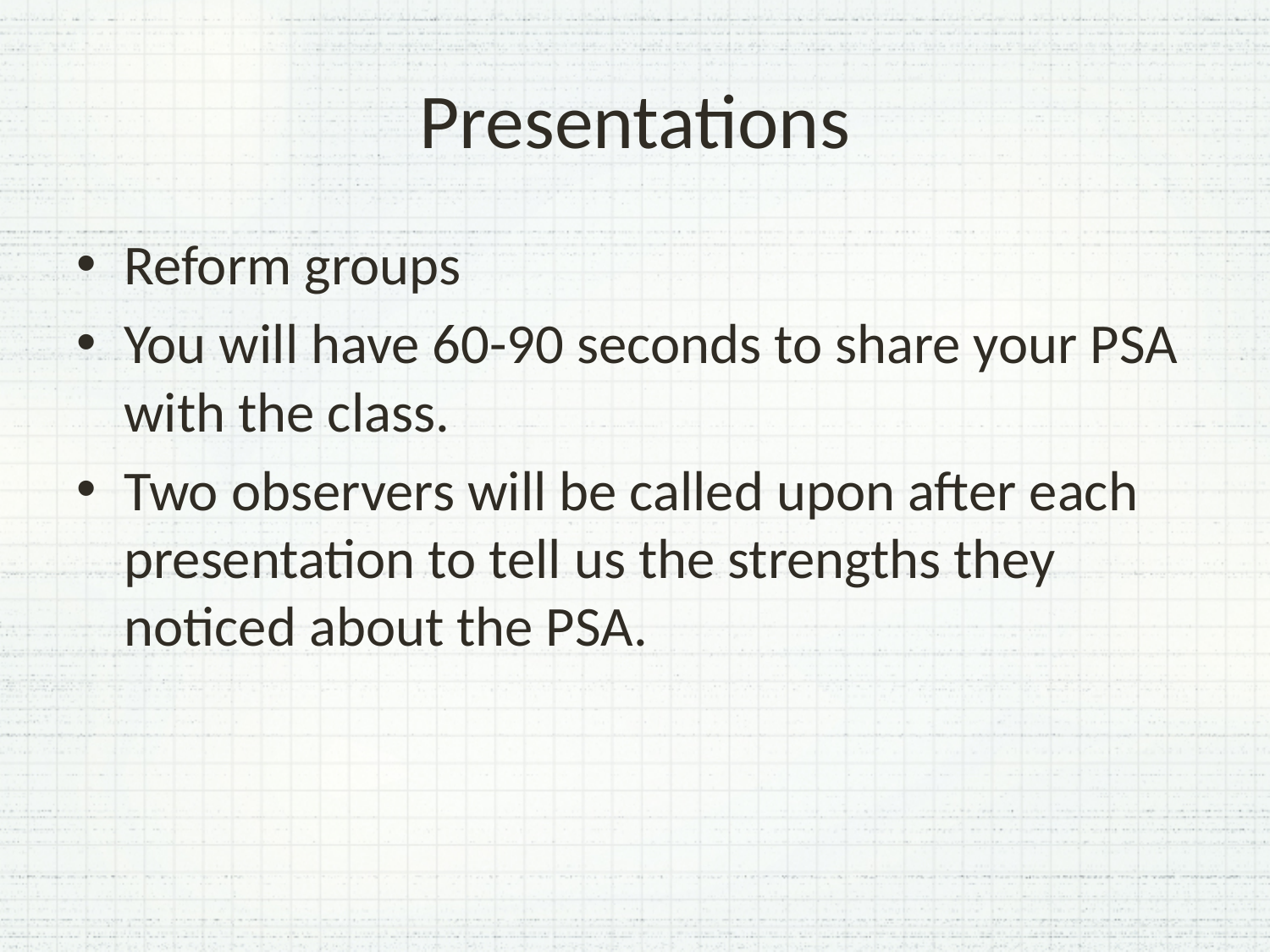

# Presentations
Reform groups
You will have 60-90 seconds to share your PSA with the class.
Two observers will be called upon after each presentation to tell us the strengths they noticed about the PSA.